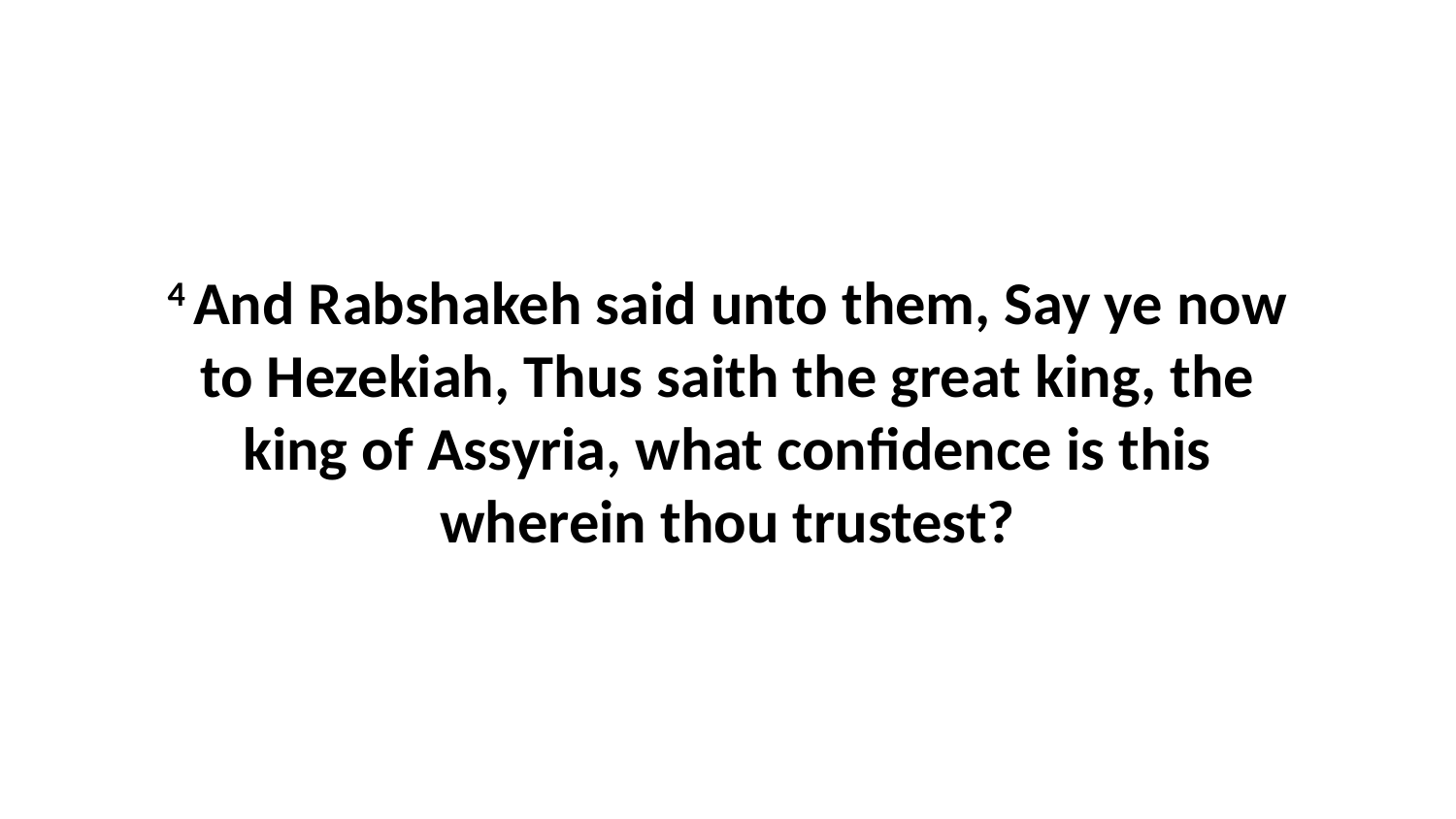

4 And Rabshakeh said unto them, Say ye now to Hezekiah, Thus saith the great king, the king of Assyria, what confidence is this wherein thou trustest?